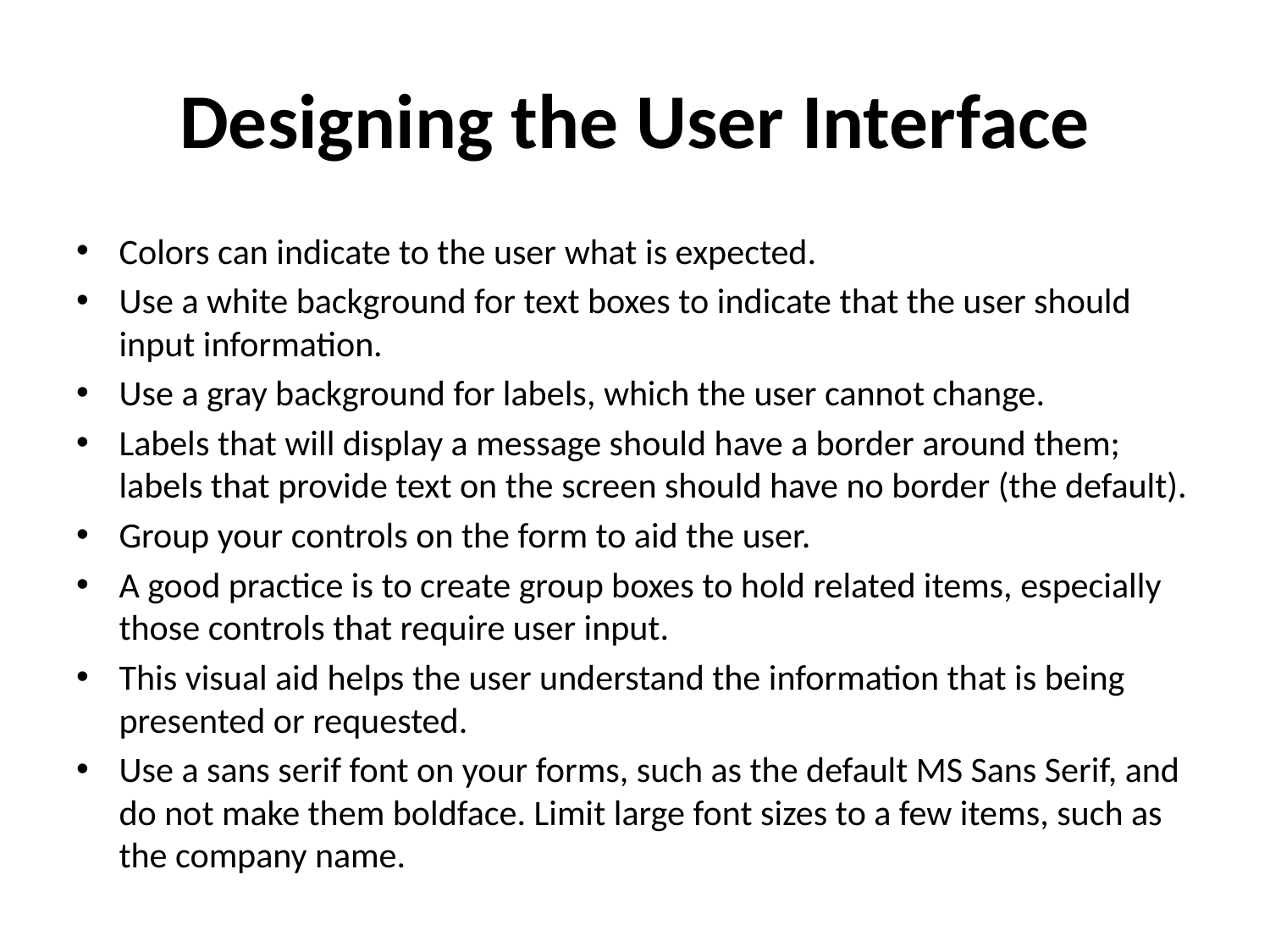

# Designing the User Interface
Colors can indicate to the user what is expected.
Use a white background for text boxes to indicate that the user should input information.
Use a gray background for labels, which the user cannot change.
Labels that will display a message should have a border around them; labels that provide text on the screen should have no border (the default).
Group your controls on the form to aid the user.
A good practice is to create group boxes to hold related items, especially those controls that require user input.
This visual aid helps the user understand the information that is being presented or requested.
Use a sans serif font on your forms, such as the default MS Sans Serif, and do not make them boldface. Limit large font sizes to a few items, such as the company name.